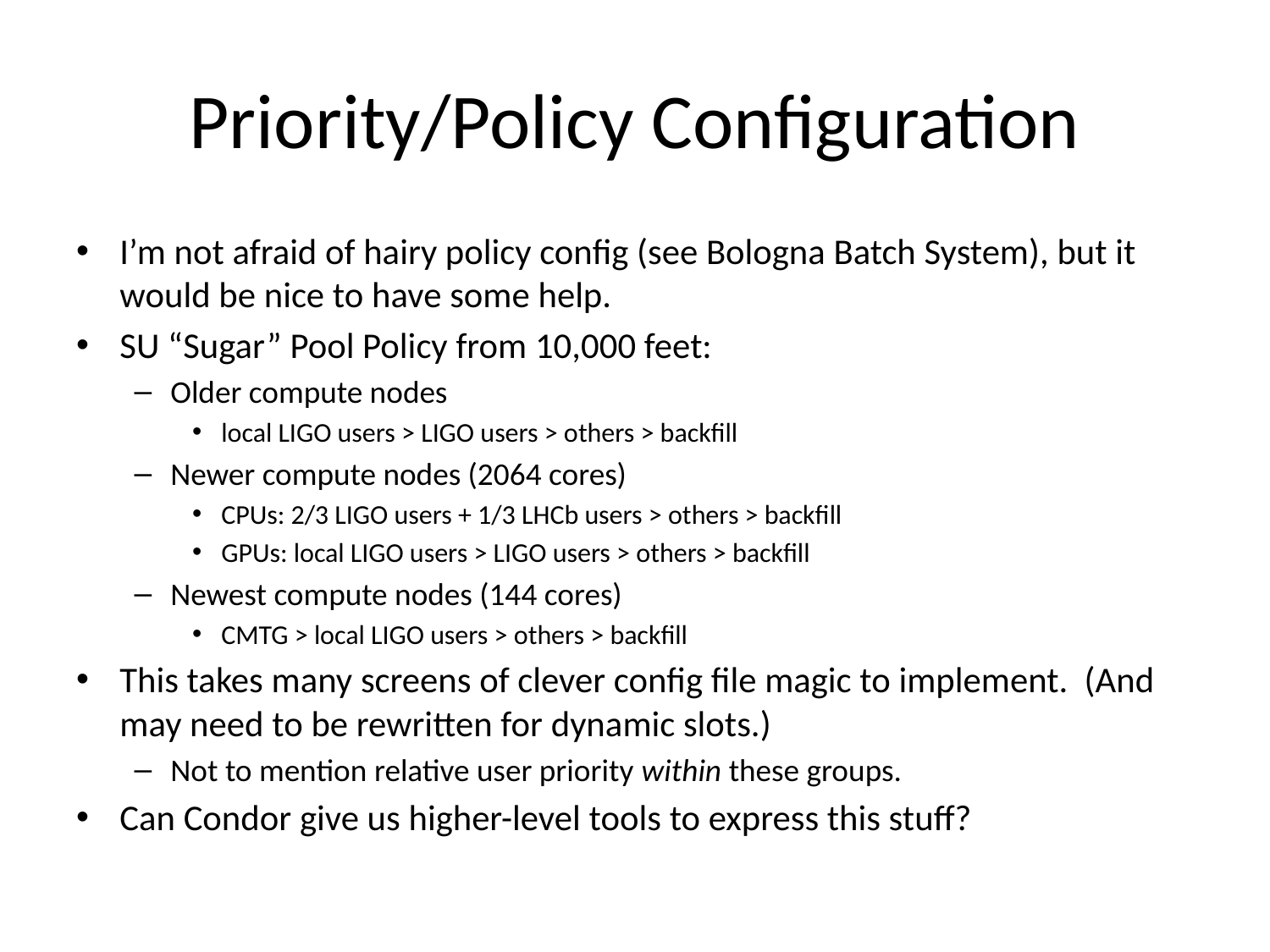

# Priority/Policy Configuration
I’m not afraid of hairy policy config (see Bologna Batch System), but it would be nice to have some help.
SU “Sugar” Pool Policy from 10,000 feet:
Older compute nodes
local LIGO users > LIGO users > others > backfill
Newer compute nodes (2064 cores)
CPUs: 2/3 LIGO users + 1/3 LHCb users > others > backfill
GPUs: local LIGO users > LIGO users > others > backfill
Newest compute nodes (144 cores)
CMTG > local LIGO users > others > backfill
This takes many screens of clever config file magic to implement.  (And may need to be rewritten for dynamic slots.)
Not to mention relative user priority within these groups.
Can Condor give us higher-level tools to express this stuff?